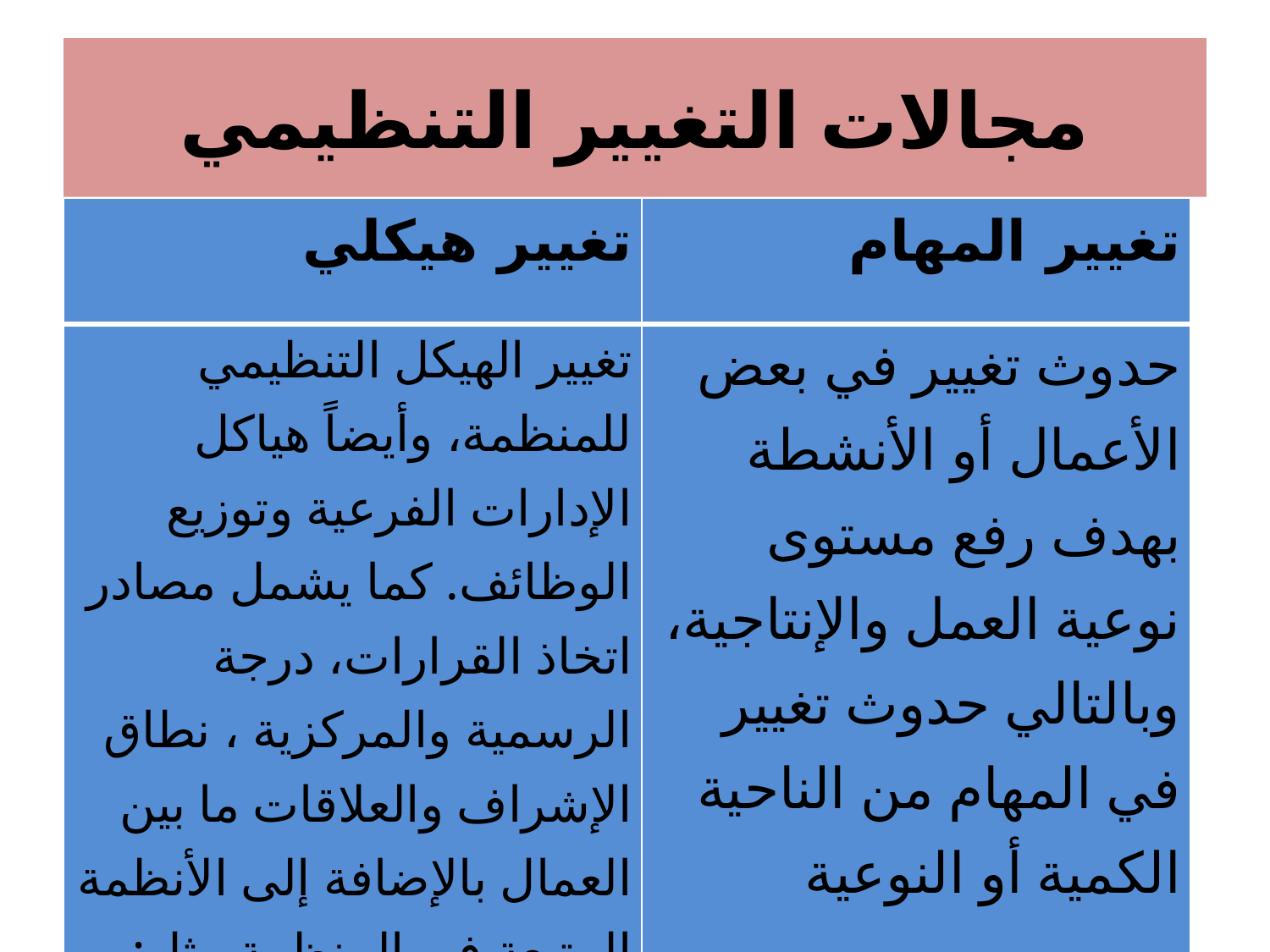

# مجالات التغيير التنظيمي
| تغيير هيكلي | تغيير المهام |
| --- | --- |
| تغيير الهيكل التنظيمي للمنظمة، وأيضاً هياكل الإدارات الفرعية وتوزيع الوظائف. كما يشمل مصادر اتخاذ القرارات، درجة الرسمية والمركزية ، نطاق الإشراف والعلاقات ما بين العمال بالإضافة إلى الأنظمة المتبعة في المنظمة مثل: نظام المكافآت، تقييم الأداء ونظم الرقابة | حدوث تغيير في بعض الأعمال أو الأنشطة بهدف رفع مستوى نوعية العمل والإنتاجية، وبالتالي حدوث تغيير في المهام من الناحية الكمية أو النوعية |